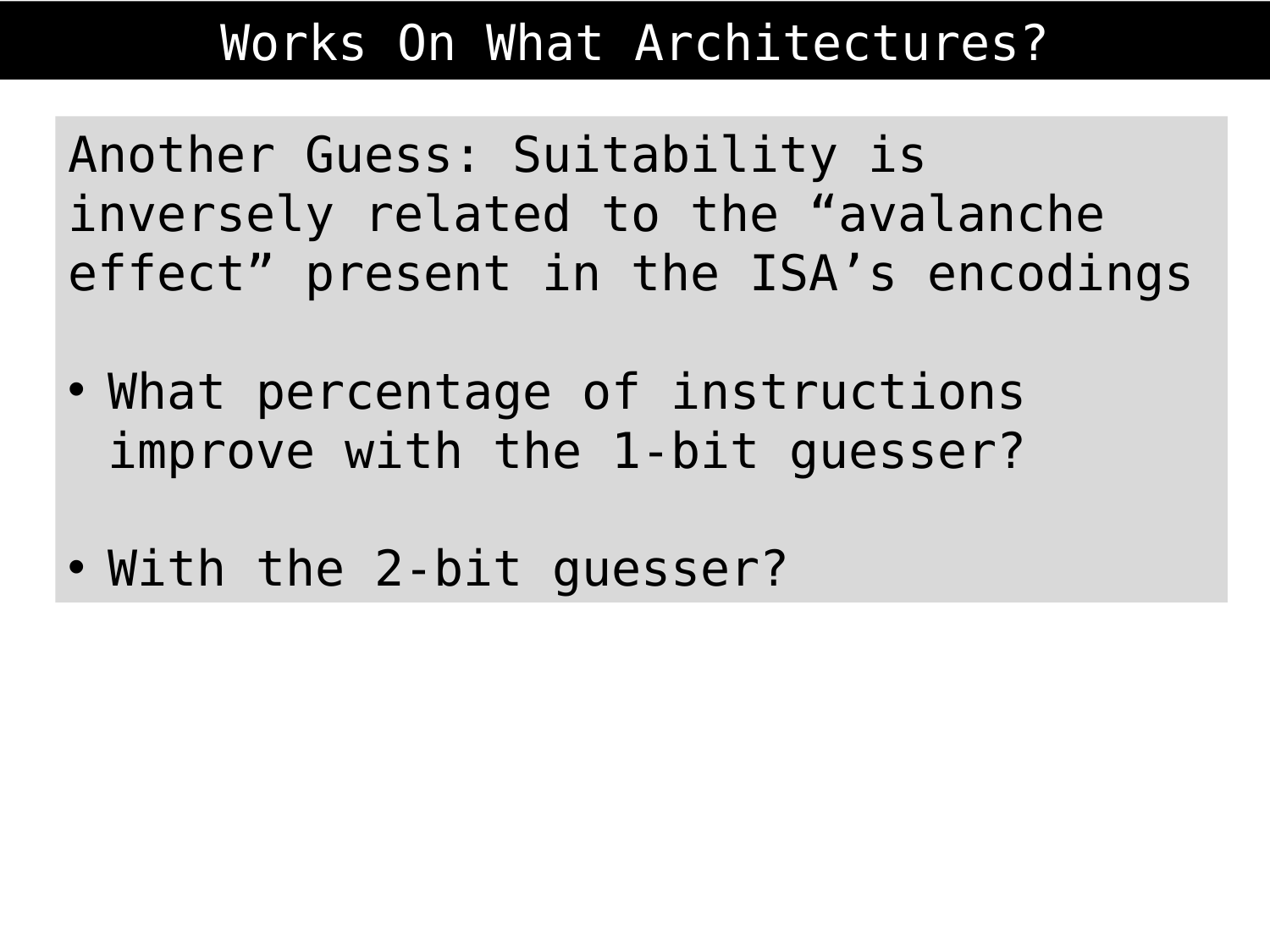

# Works On What Architectures?
Another Guess: Suitability is inversely related to the “avalanche effect” present in the ISA’s encodings

What percentage of instructions improve with the 1-bit guesser?

With the 2-bit guesser?